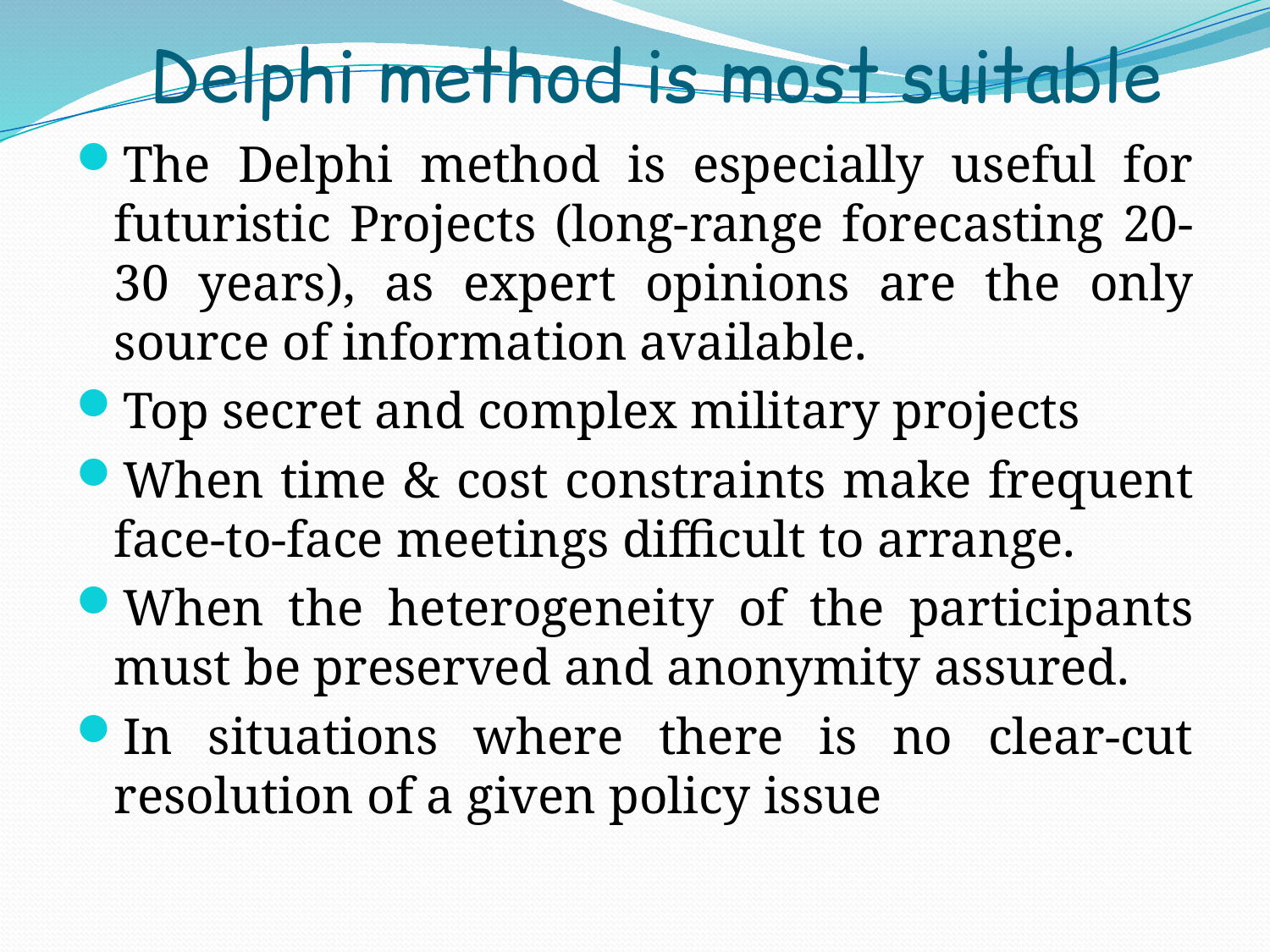

# Delphi method is most suitable
The Delphi method is especially useful for futuristic Projects (long-range forecasting 20-30 years), as expert opinions are the only source of information available.
Top secret and complex military projects
When time & cost constraints make frequent face-to-face meetings difficult to arrange.
When the heterogeneity of the participants must be preserved and anonymity assured.
In situations where there is no clear-cut resolution of a given policy issue